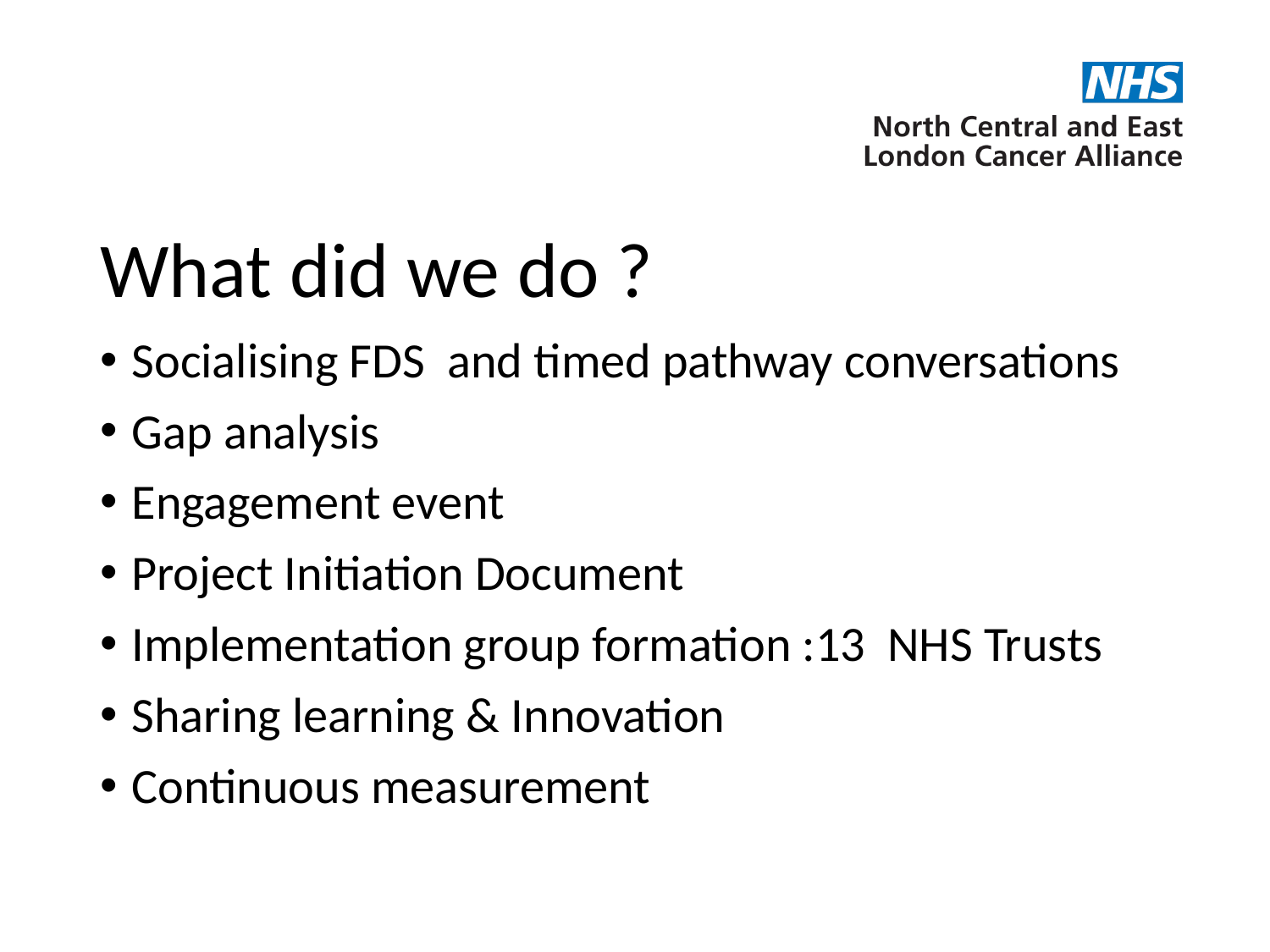

# What did we do ?
Socialising FDS  and timed pathway conversations
Gap analysis
Engagement event
Project Initiation Document
Implementation group formation :13  NHS Trusts
Sharing learning & Innovation
Continuous measurement